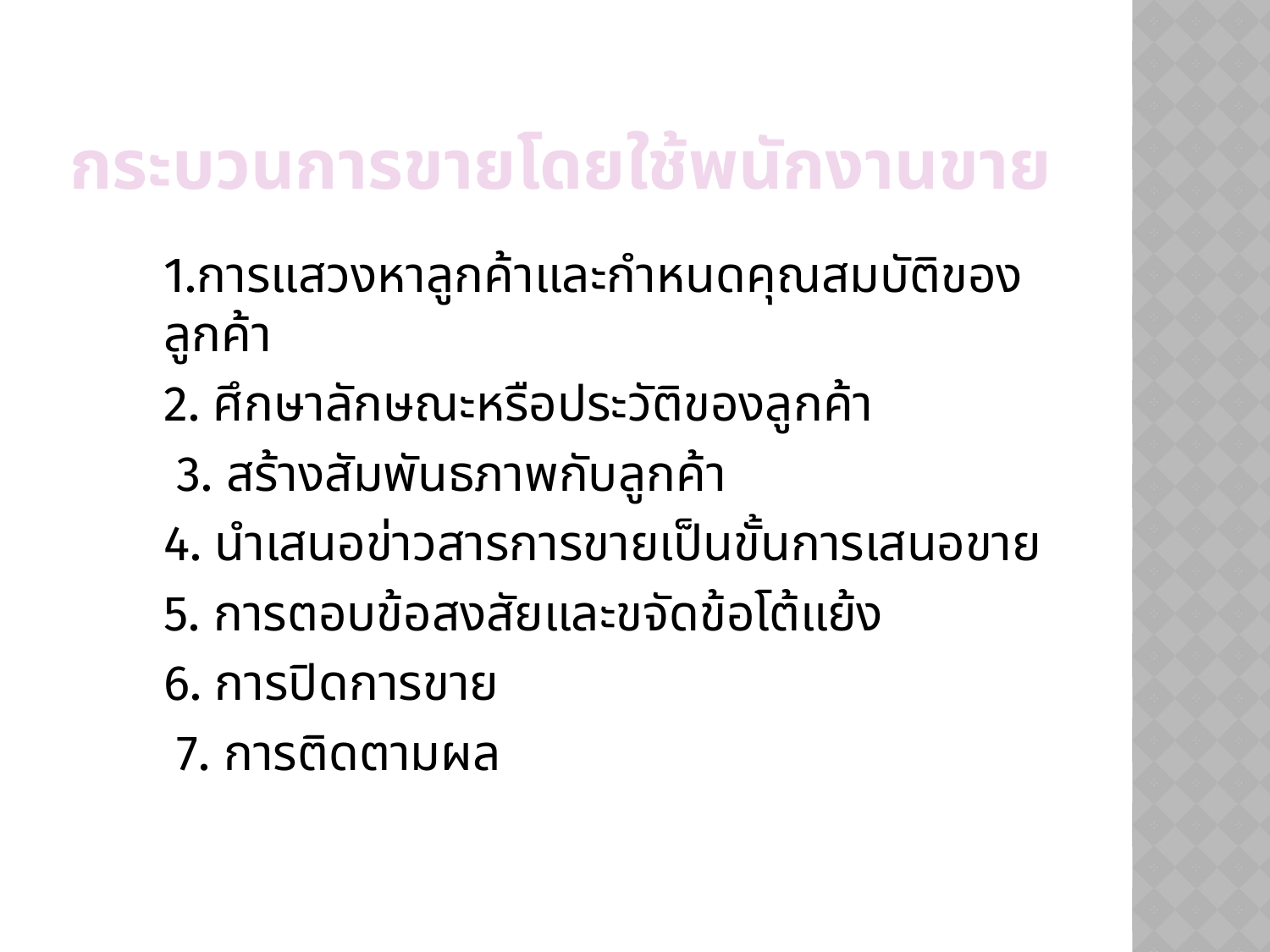

# กระบวนการขายโดยใช้พนักงานขาย
1.การแสวงหาลูกค้าและกำหนดคุณสมบัติของ ลูกค้า
2. ศึกษาลักษณะหรือประวัติของลูกค้า
 3. สร้างสัมพันธภาพกับลูกค้า
4. นำเสนอข่าวสารการขายเป็นขั้นการเสนอขาย
5. การตอบข้อสงสัยและขจัดข้อโต้แย้ง
6. การปิดการขาย
 7. การติดตามผล